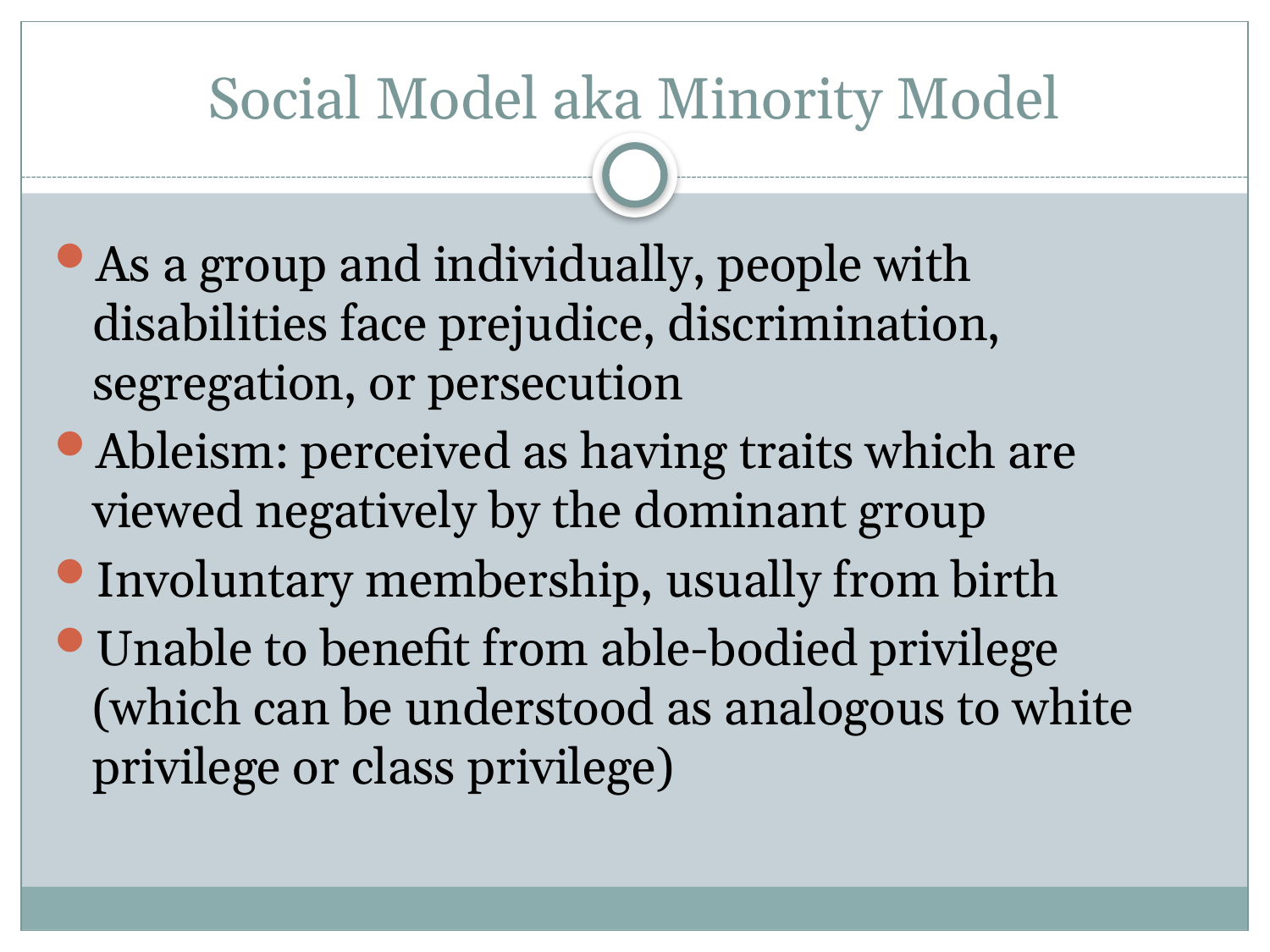

# Social Model aka Minority Model

As a group and individually, people with disabilities face prejudice, discrimination, segregation, or persecution
Ableism: perceived as having traits which are viewed negatively by the dominant group
Involuntary membership, usually from birth
Unable to benefit from able-bodied privilege (which can be understood as analogous to white privilege or class privilege)